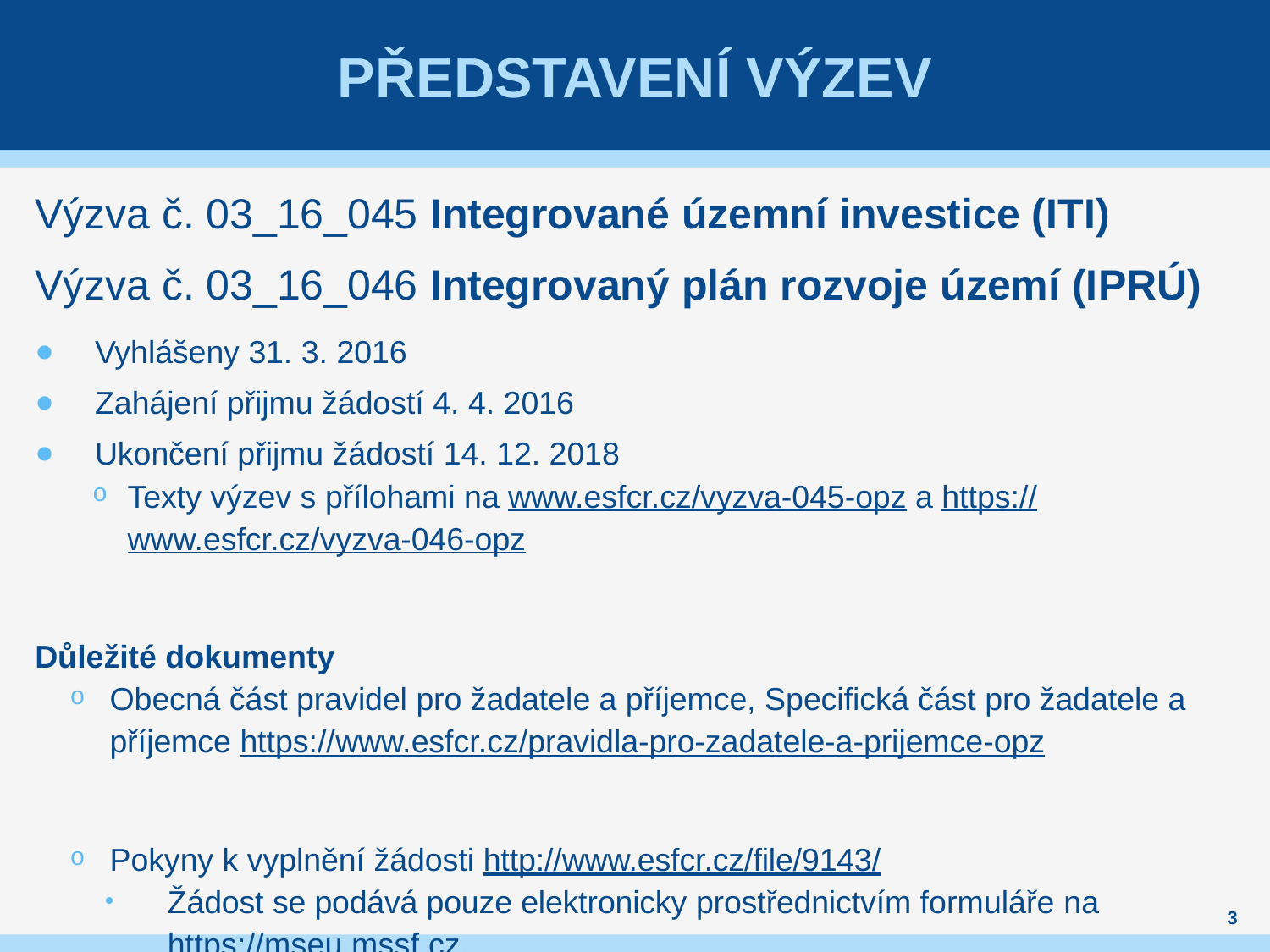

# Představení výzev
Výzva č. 03_16_045 Integrované územní investice (ITI)
Výzva č. 03_16_046 Integrovaný plán rozvoje území (IPRÚ)
Vyhlášeny 31. 3. 2016
Zahájení přijmu žádostí 4. 4. 2016
Ukončení přijmu žádostí 14. 12. 2018
Texty výzev s přílohami na www.esfcr.cz/vyzva-045-opz a https://www.esfcr.cz/vyzva-046-opz

Důležité dokumenty
Obecná část pravidel pro žadatele a příjemce, Specifická část pro žadatele a příjemce https://www.esfcr.cz/pravidla-pro-zadatele-a-prijemce-opz

Pokyny k vyplnění žádosti http://www.esfcr.cz/file/9143/
Žádost se podává pouze elektronicky prostřednictvím formuláře na  https://mseu.mssf.cz.

3